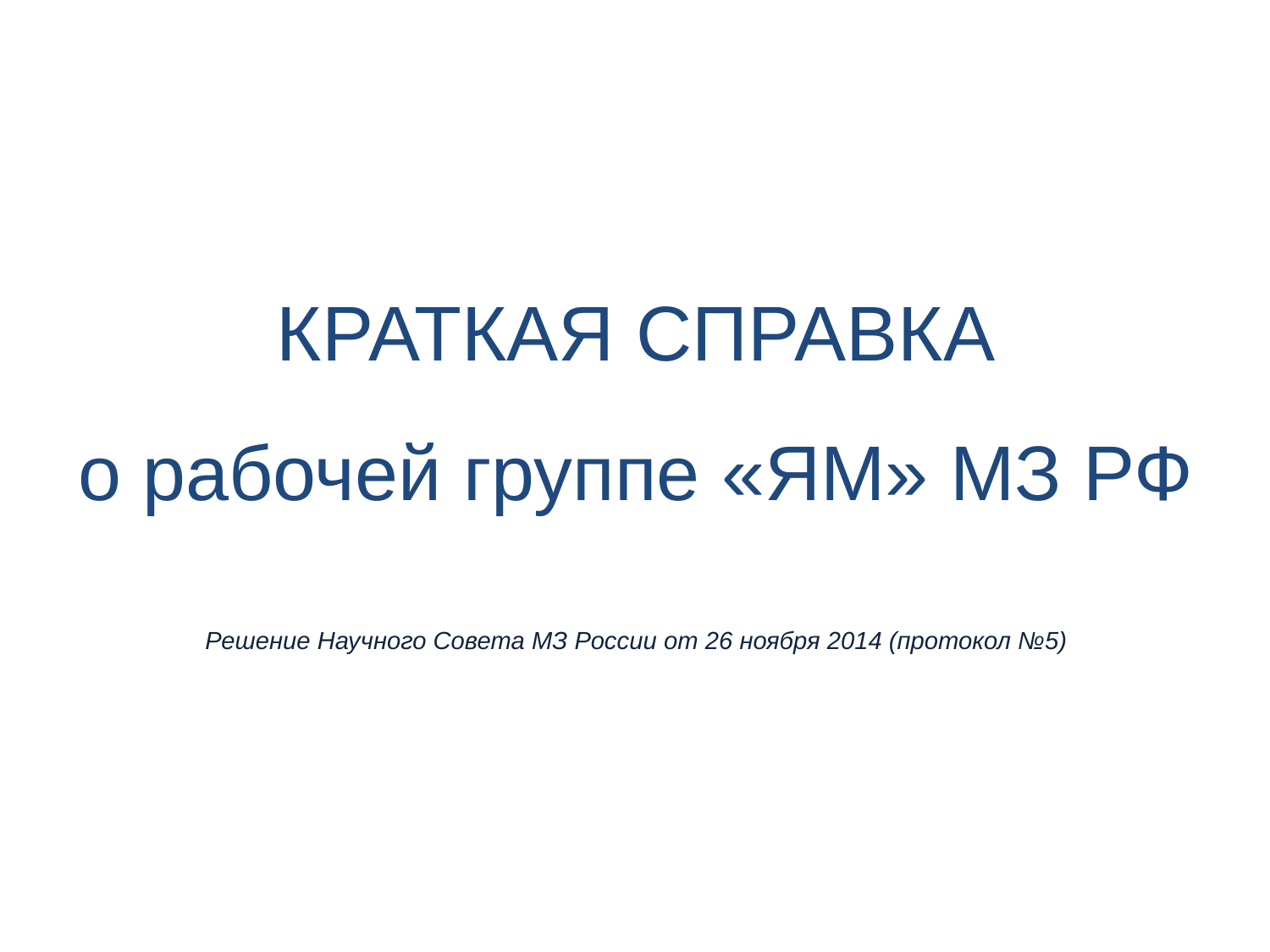

КРАТКАЯ СПРАВКА
о рабочей группе «ЯМ» МЗ РФ
Решение Научного Совета МЗ России от 26 ноября 2014 (протокол №5)